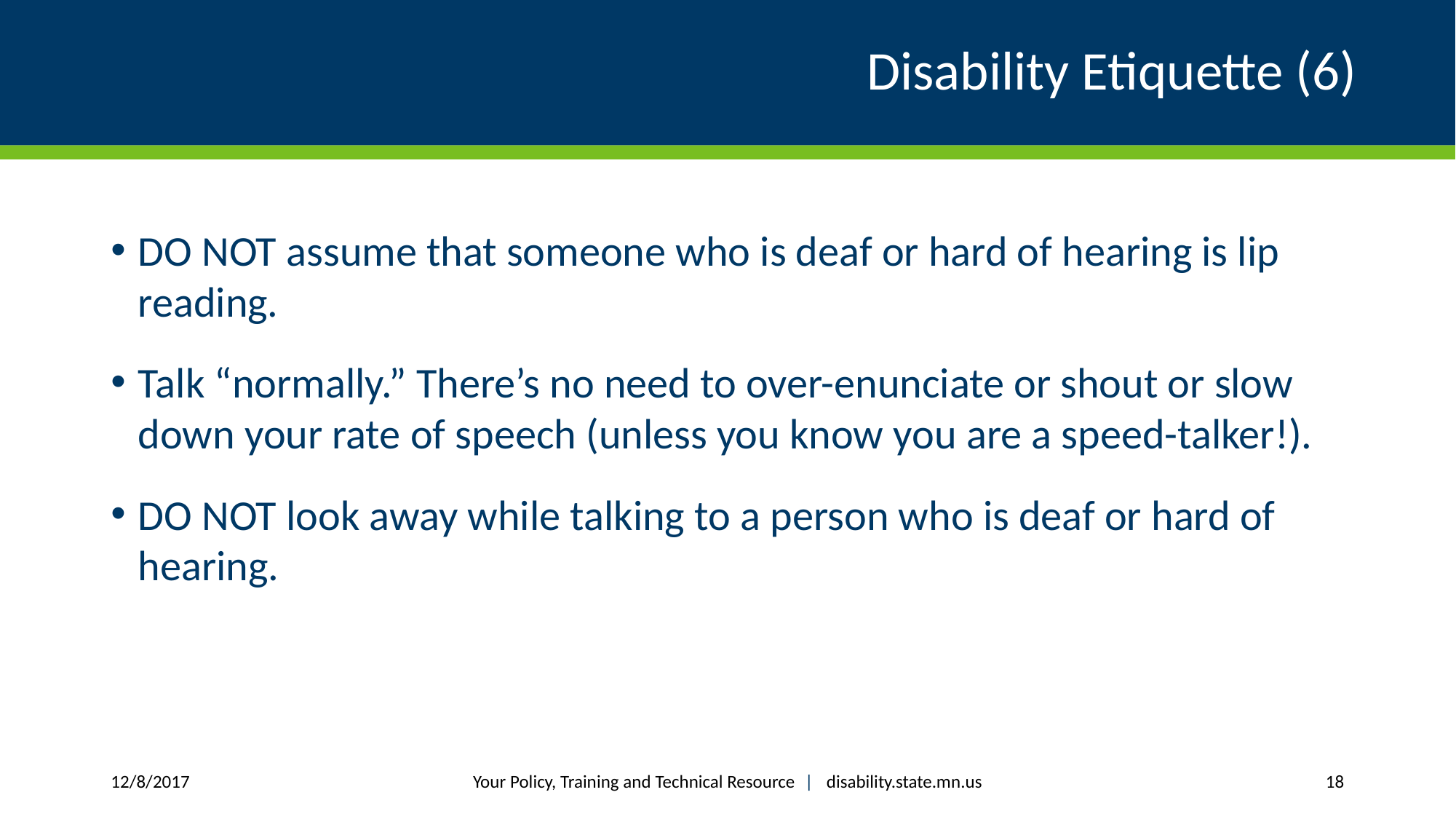

# Disability Etiquette (6)
DO NOT assume that someone who is deaf or hard of hearing is lip reading.
Talk “normally.” There’s no need to over-enunciate or shout or slow down your rate of speech (unless you know you are a speed-talker!).
DO NOT look away while talking to a person who is deaf or hard of hearing.
Your Policy, Training and Technical Resource |  disability.state.mn.us
12/8/2017
18